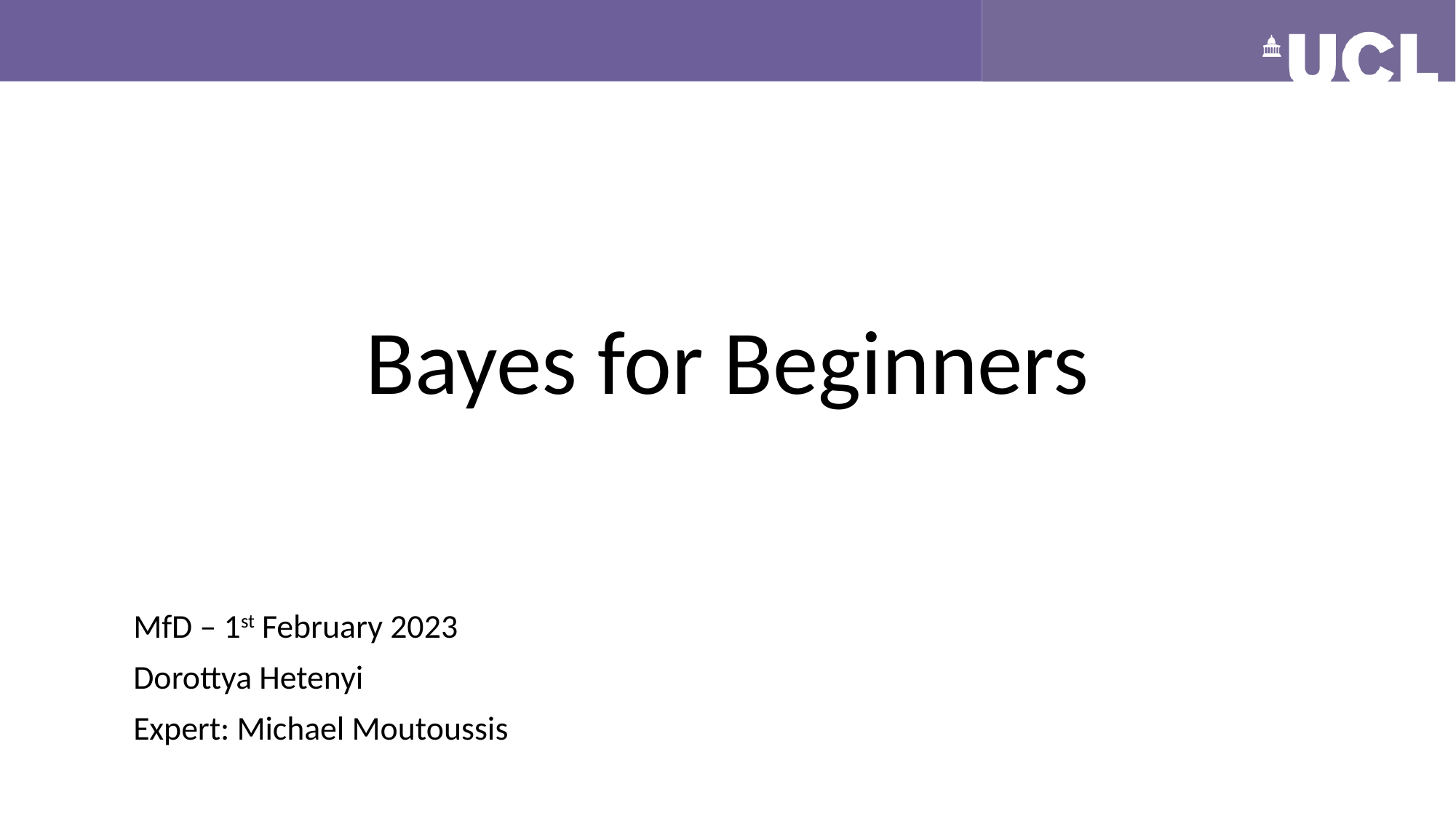

# Bayes for Beginners
MfD – 1st February 2023
Dorottya Hetenyi
Expert: Michael Moutoussis